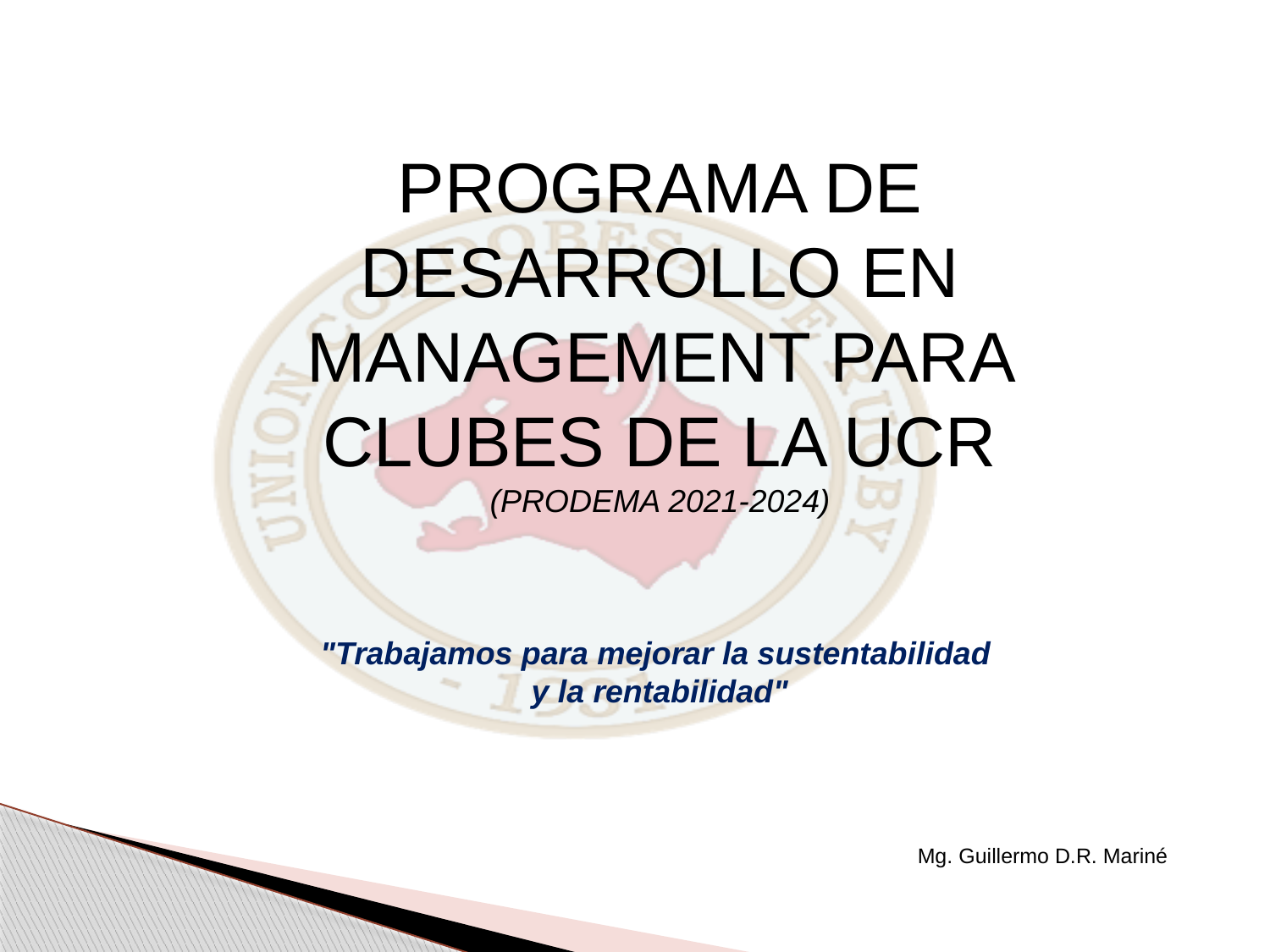

PROGRAMA DE DESARROLLO EN MANAGEMENT PARA CLUBES DE LA UCR (PRODEMA 2021-2024)

"Trabajamos para mejorar la sustentabilidad
y la rentabilidad"
Mg. Guillermo D.R. Mariné